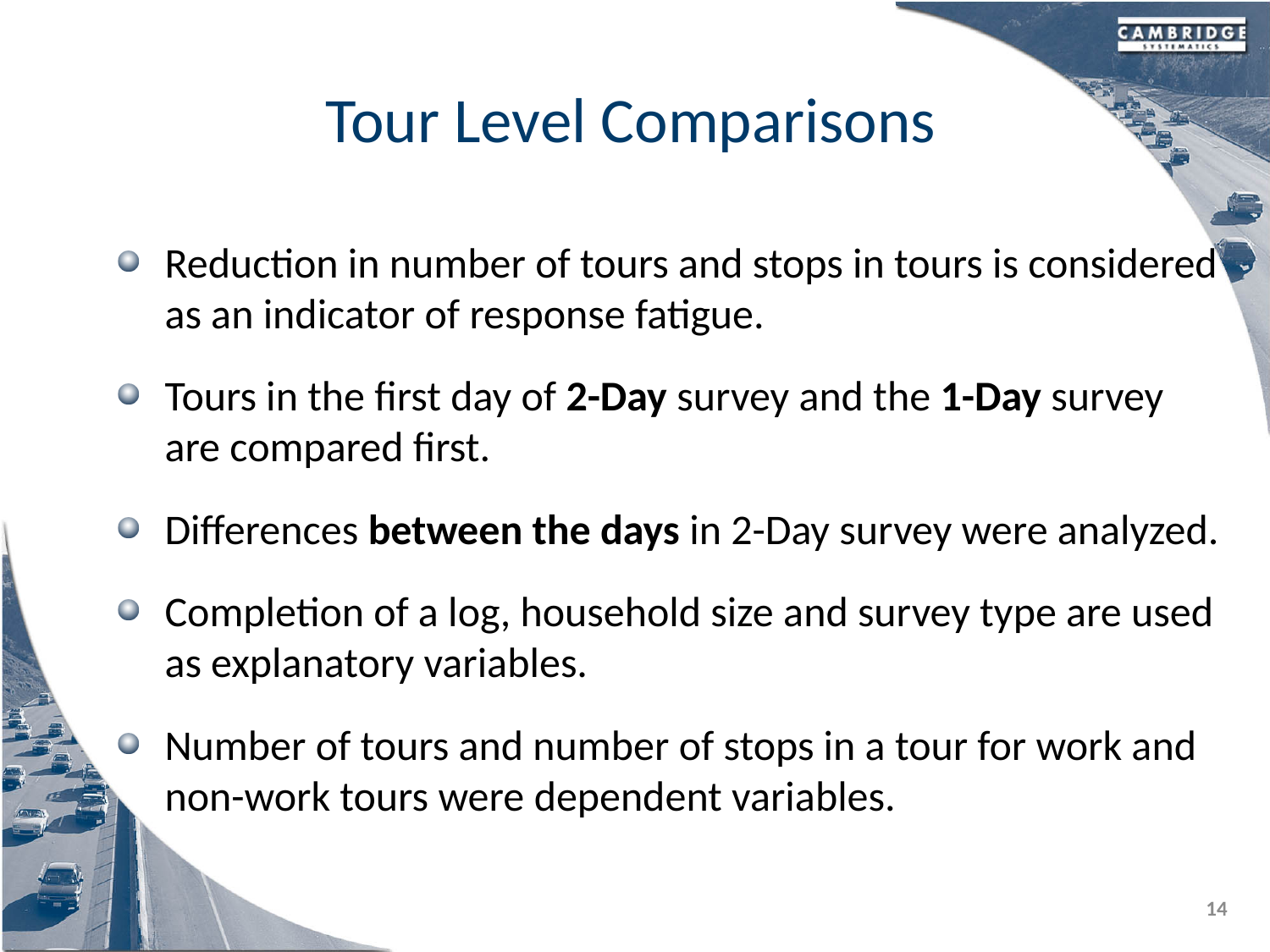

# Tour Level Comparisons
Reduction in number of tours and stops in tours is considered as an indicator of response fatigue.
Tours in the first day of 2-Day survey and the 1-Day survey   are compared first.
Differences between the days in 2-Day survey were analyzed.
Completion of a log, household size and survey type are used as explanatory variables.
Number of tours and number of stops in a tour for work and non-work tours were dependent variables.
14